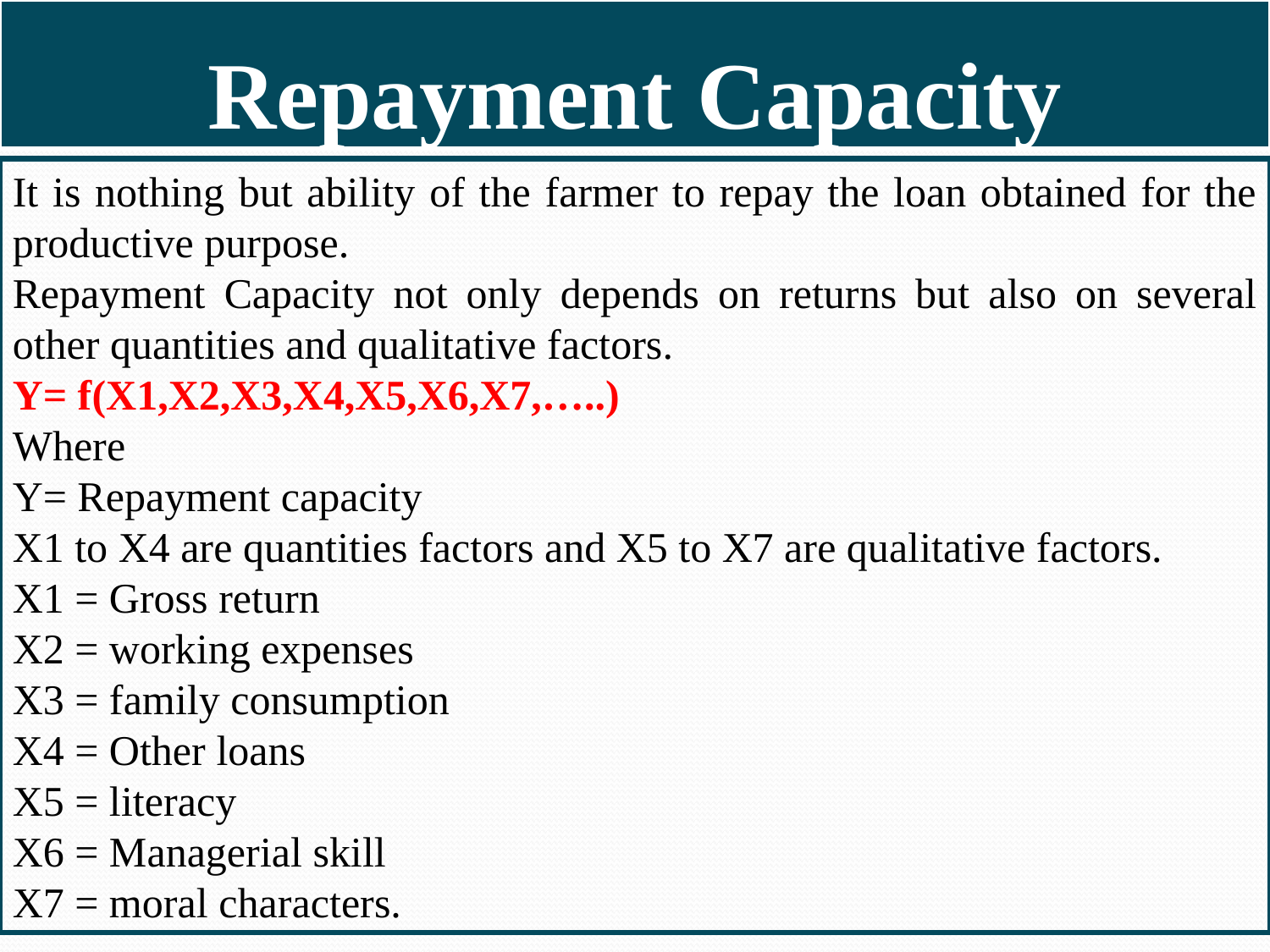

# Repayment Capacity
It is nothing but ability of the farmer to repay the loan obtained for the productive purpose.
Repayment Capacity not only depends on returns but also on several other quantities and qualitative factors.
Y= f(X1,X2,X3,X4,X5,X6,X7,…..)
Where
Y= Repayment capacity
X1 to X4 are quantities factors and X5 to X7 are qualitative factors.
X1 = Gross return
X2 = working expenses
X3 = family consumption
X4 = Other loans
X5 = literacy
X6 = Managerial skill
X7 = moral characters.